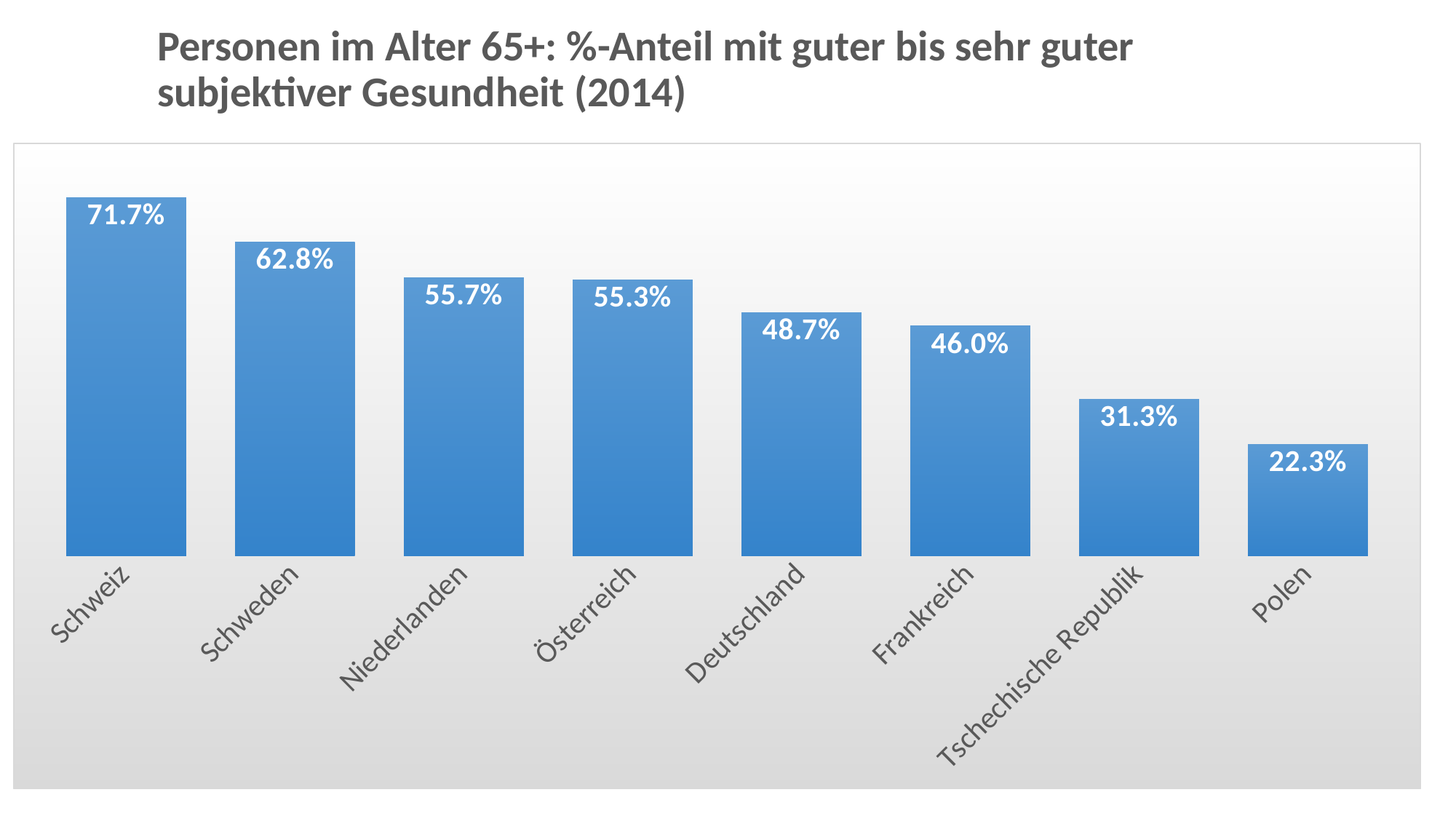

# Personen im Alter 65+: %-Anteil mit guter bis sehr guter subjektiver Gesundheit (2014)

### Chart

| Category |  |
|---|---|
| Schweiz | 0.7170000000000001 |
| Schweden | 0.6280000000000001 |
| Niederlanden | 0.557 |
| Österreich | 0.553 |
| Deutschland | 0.4870000000000001 |
| Frankreich | 0.46 |
| Tschechische Republik | 0.31300000000000006 |
| Polen | 0.223 |